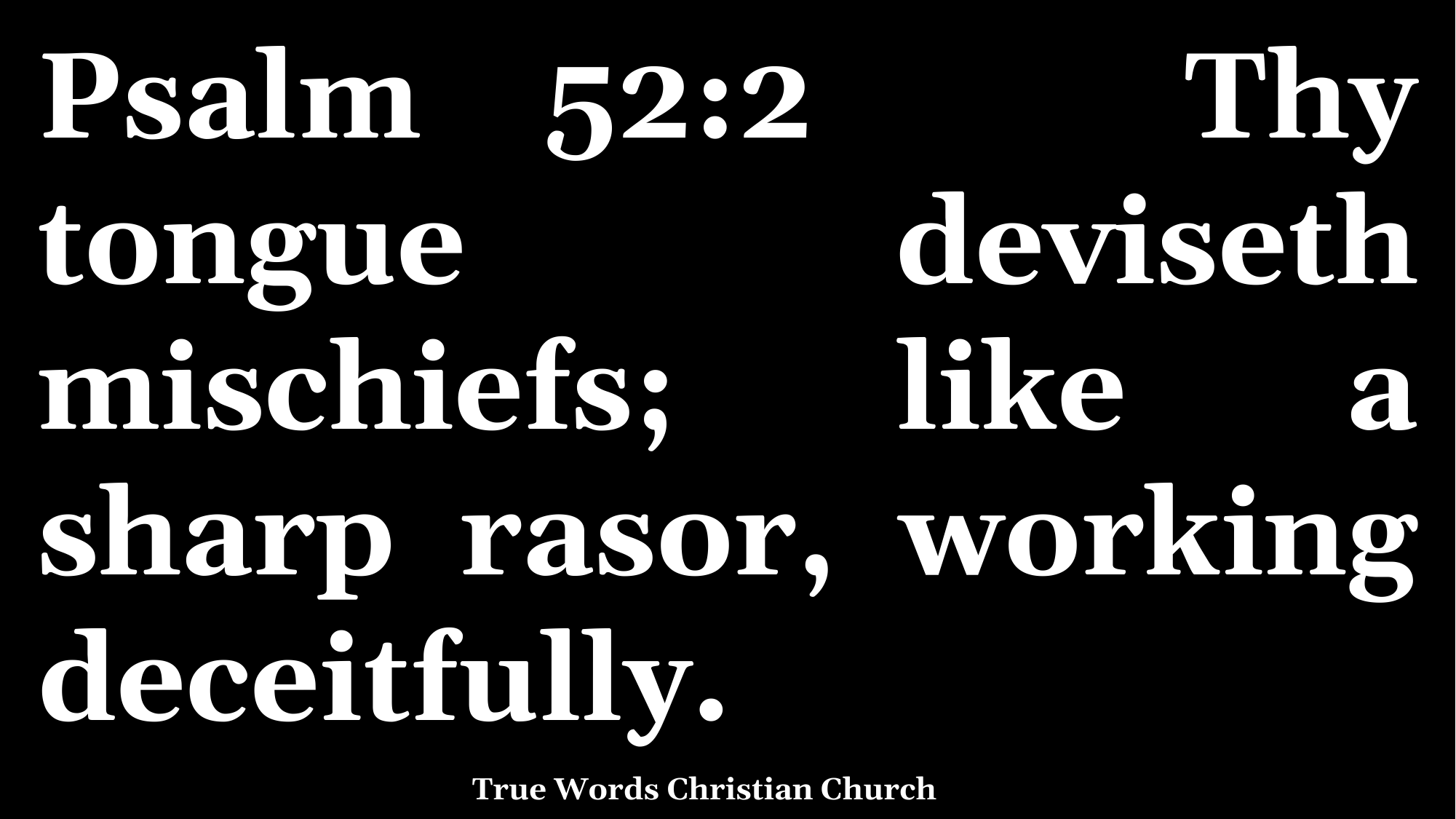

Psalm 52:2   Thy tongue deviseth mischiefs; like a sharp rasor, working deceitfully.
True Words Christian Church